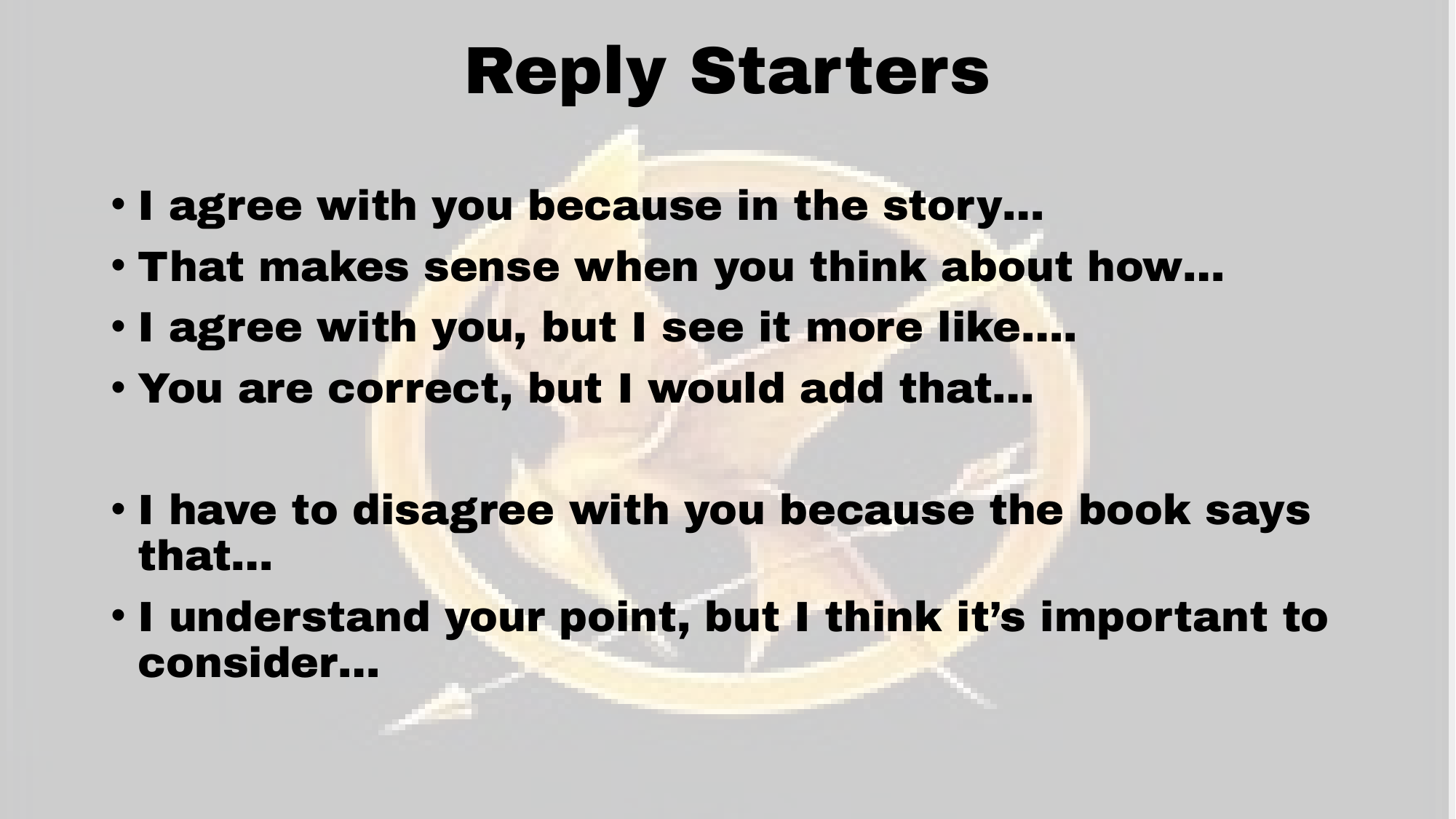

# Reply Starters

I agree with you because in the story…
That makes sense when you think about how…
I agree with you, but I see it more like….
You are correct, but I would add that…

I have to disagree with you because the book says that…
I understand your point, but I think it’s important to consider…